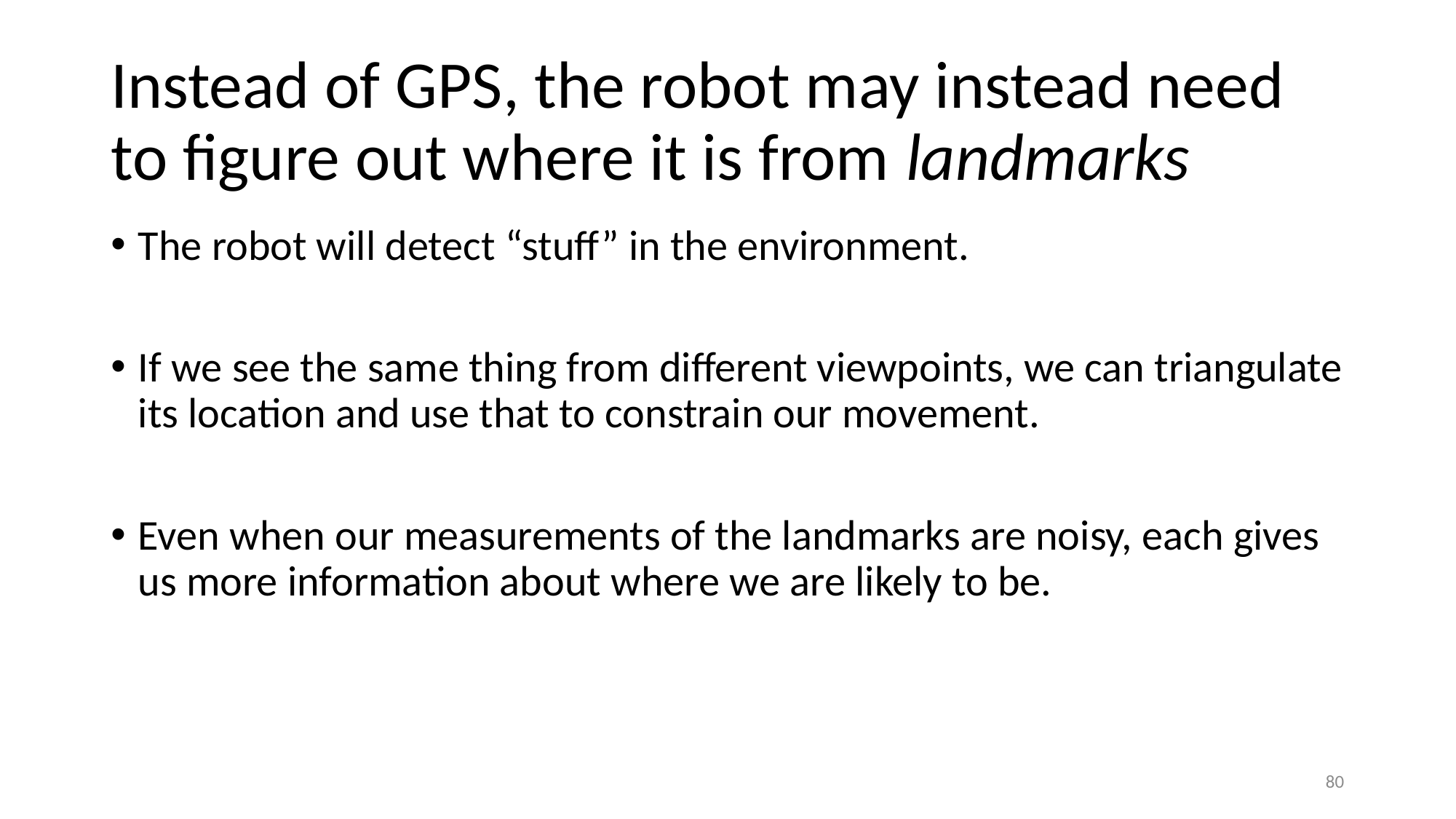

# Instead of GPS, the robot may instead need to figure out where it is from landmarks
The robot will detect “stuff” in the environment.

If we see the same thing from different viewpoints, we can triangulate its location and use that to constrain our movement.

Even when our measurements of the landmarks are noisy, each gives us more information about where we are likely to be.

80